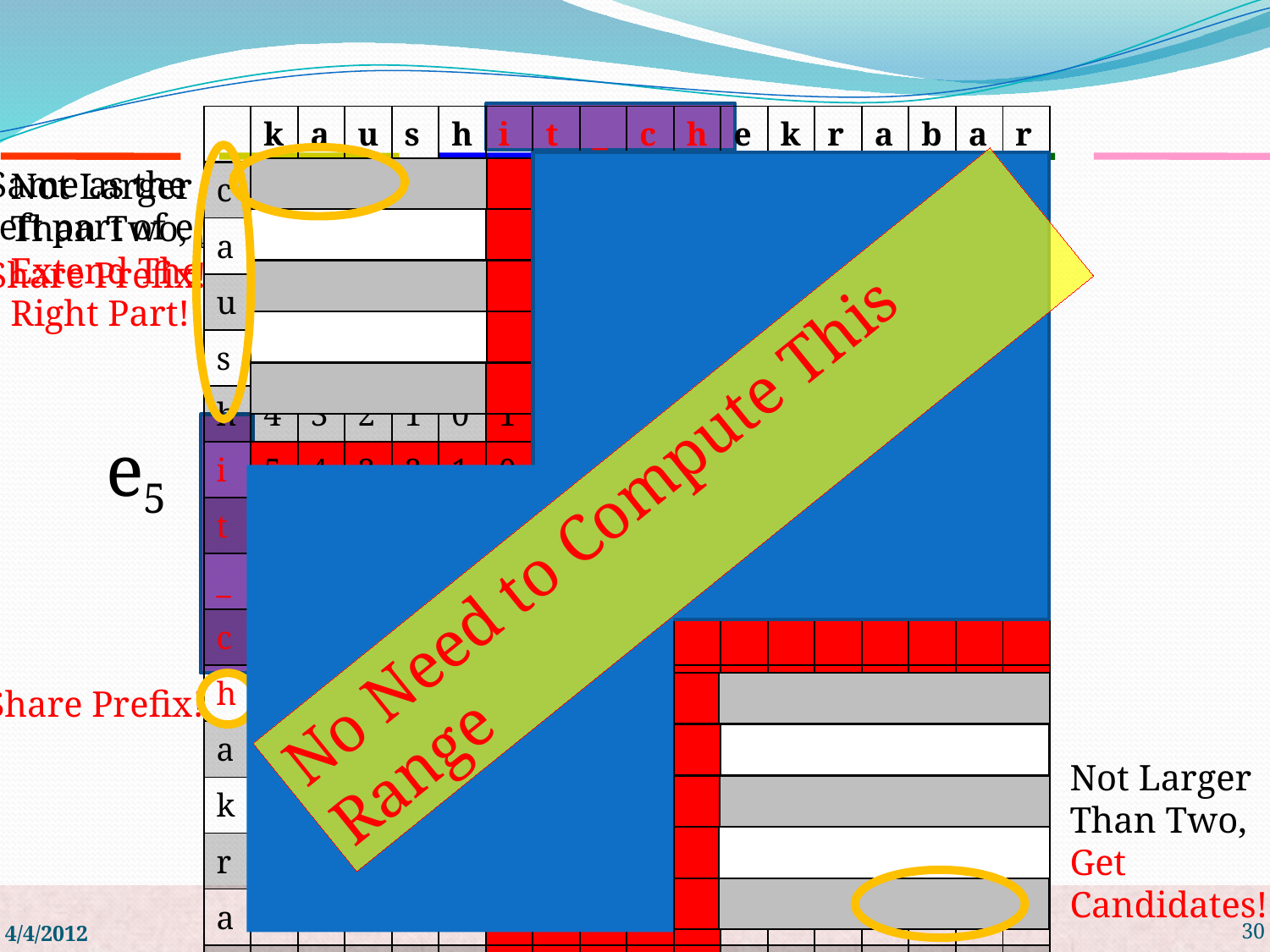

|  | k | a | u | s | h | i | t | \_ | c | h | e | k | r | a | b | a | r |
| --- | --- | --- | --- | --- | --- | --- | --- | --- | --- | --- | --- | --- | --- | --- | --- | --- | --- |
| c | 1 | 1 | 2 | 3 | 4 | 5 |  |  |  |  |  |  |  |  |  |  |  |
| a | 1 | 0 | 1 | 2 | 3 | 4 |  |  |  |  |  |  |  |  |  |  |  |
| u | 2 | 1 | 0 | 1 | 2 | 3 |  |  |  |  |  |  |  |  |  |  |  |
| s | 3 | 2 | 1 | 0 | 1 | 2 |  |  |  |  |  |  |  |  |  |  |  |
| h | 4 | 3 | 2 | 1 | 0 | 1 |  |  |  |  |  |  |  |  |  |  |  |
| i | 5 | 4 | 3 | 2 | 1 | 0 |  |  |  |  |  |  |  |  |  |  |  |
| t |  |  |  |  |  |  |  |  |  |  |  |  |  |  |  |  |  |
| \_ |  |  |  |  |  |  |  |  |  |  |  |  |  |  |  |  |  |
| c |  |  |  |  |  |  |  |  |  |  |  |  |  |  |  |  |  |
| h |  |  |  |  |  |  |  |  |  | 0 | 1 | 2 | 3 | 4 | 5 | 6 | 7 |
| a |  |  |  |  |  |  |  |  |  | 1 | 1 | 2 | 3 | 3 | 4 | 5 | 6 |
| k |  |  |  |  |  |  |  |  |  | 2 | 2 | 1 | 2 | 3 | 4 | 5 | 6 |
| r |  |  |  |  |  |  |  |  |  | 3 | 3 | 2 | 1 | 2 | 3 | 4 | 5 |
| a |  |  |  |  |  |  |  |  |  | 4 | 4 | 3 | 2 | 1 | 2 | 3 | 4 |
| b |  |  |  |  |  |  |  |  |  | 5 | 5 | 4 | 3 | 2 | 1 | 2 | 3 |

Same as the
left part of e4
Share Prefix!
Not Larger
Than Two,
Extend The
Right Part!

e5
No Need to Compute This Range

Share Prefix!

Not Larger
Than Two,
Get
Candidates!

4/4/2012
Taste @ ICDE2012
30